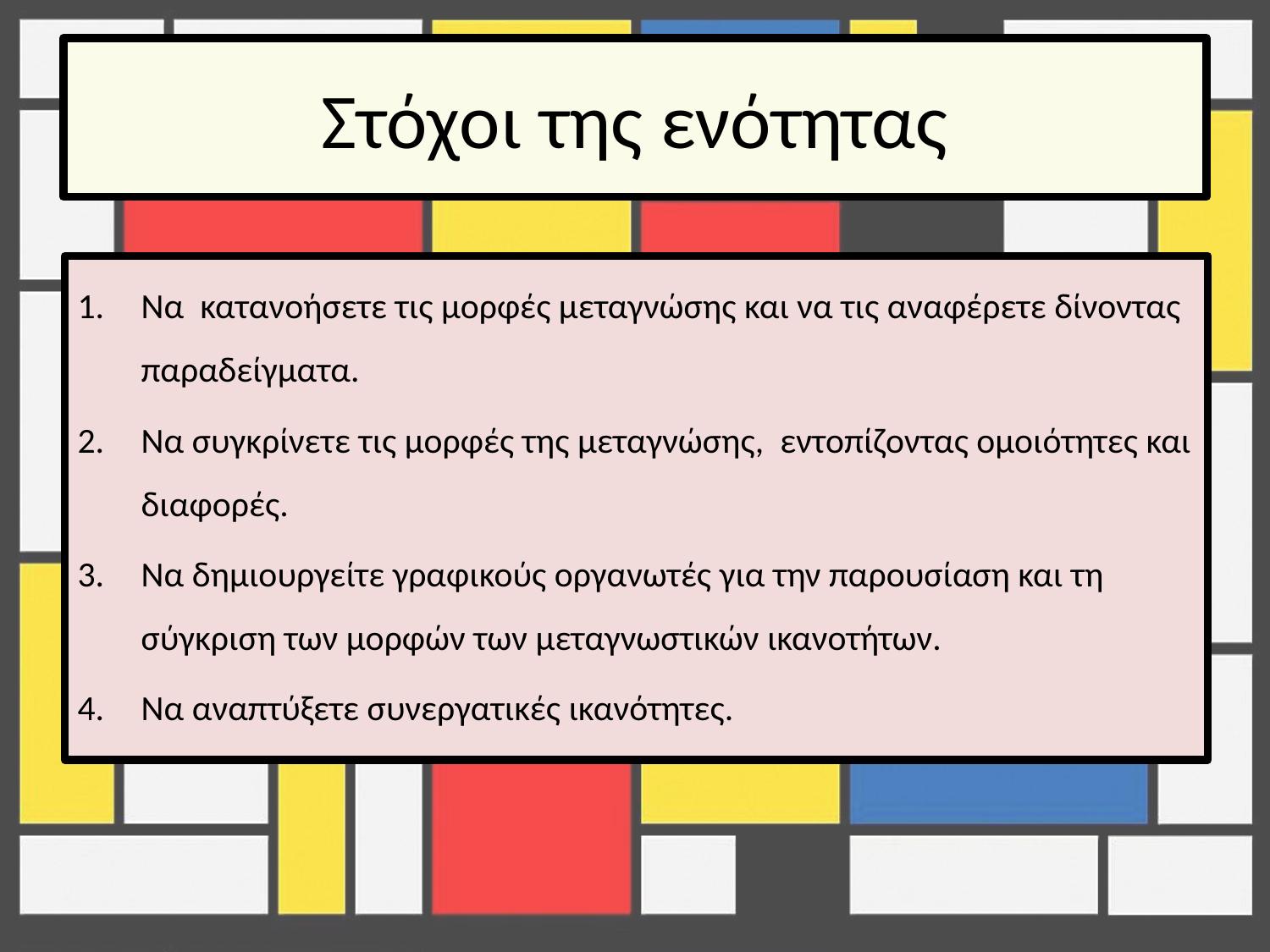

# Στόχοι της ενότητας
Να  κατανοήσετε τις μορφές μεταγνώσης και να τις αναφέρετε δίνοντας παραδείγματα.
Να συγκρίνετε τις μορφές της μεταγνώσης,  εντοπίζοντας ομοιότητες και διαφορές.
Να δημιουργείτε γραφικούς οργανωτές για την παρουσίαση και τη σύγκριση των μορφών των μεταγνωστικών ικανοτήτων.
Να αναπτύξετε συνεργατικές ικανότητες.